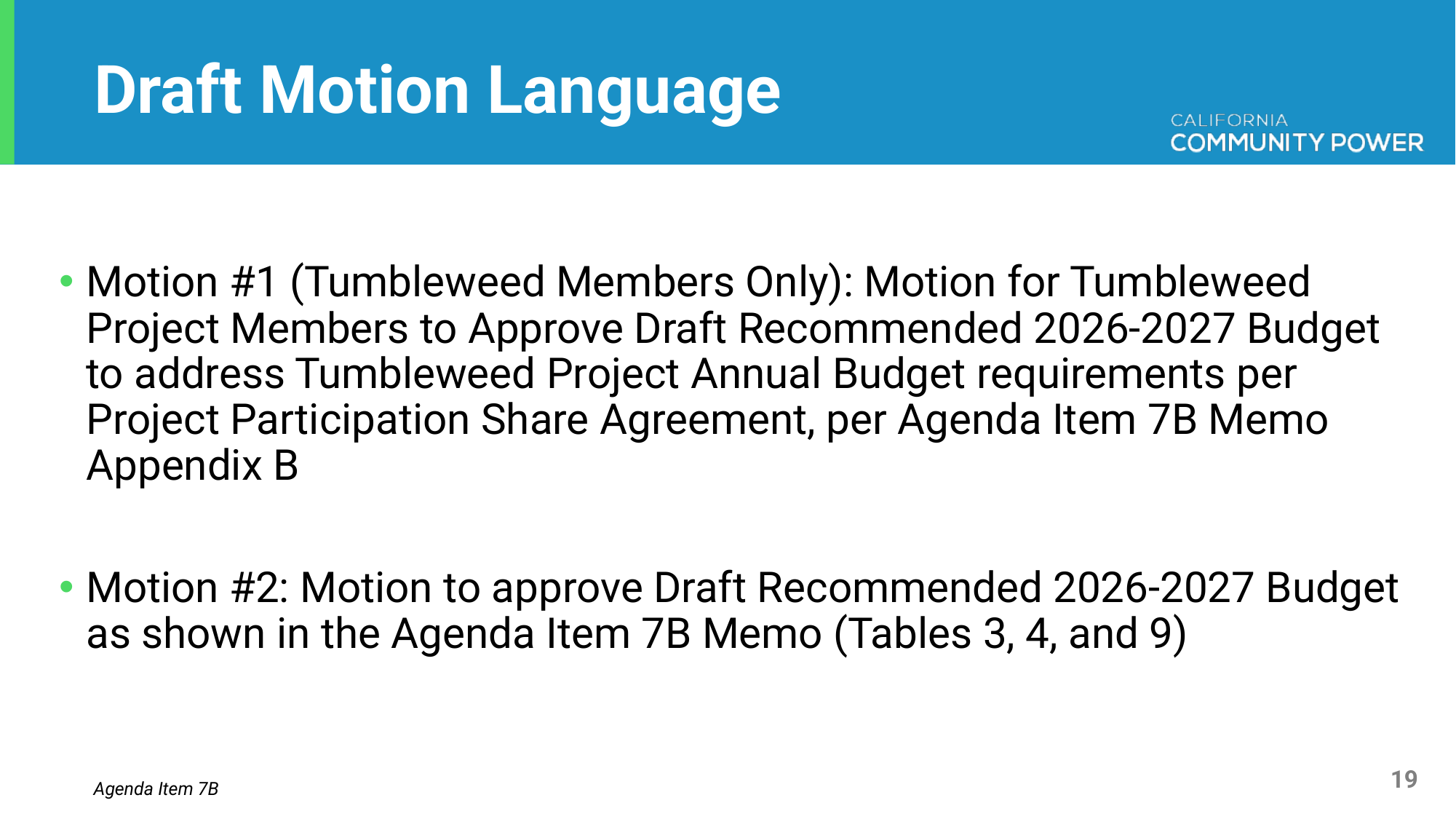

# Draft Motion Language

Motion #1 (Tumbleweed Members Only): Motion for Tumbleweed Project Members to Approve Draft Recommended 2026-2027 Budget to address Tumbleweed Project Annual Budget requirements per Project Participation Share Agreement, per Agenda Item 7B Memo Appendix B

Motion #2: Motion to approve Draft Recommended 2026-2027 Budget as shown in the Agenda Item 7B Memo (Tables 3, 4, and 9)

Agenda Item 7B